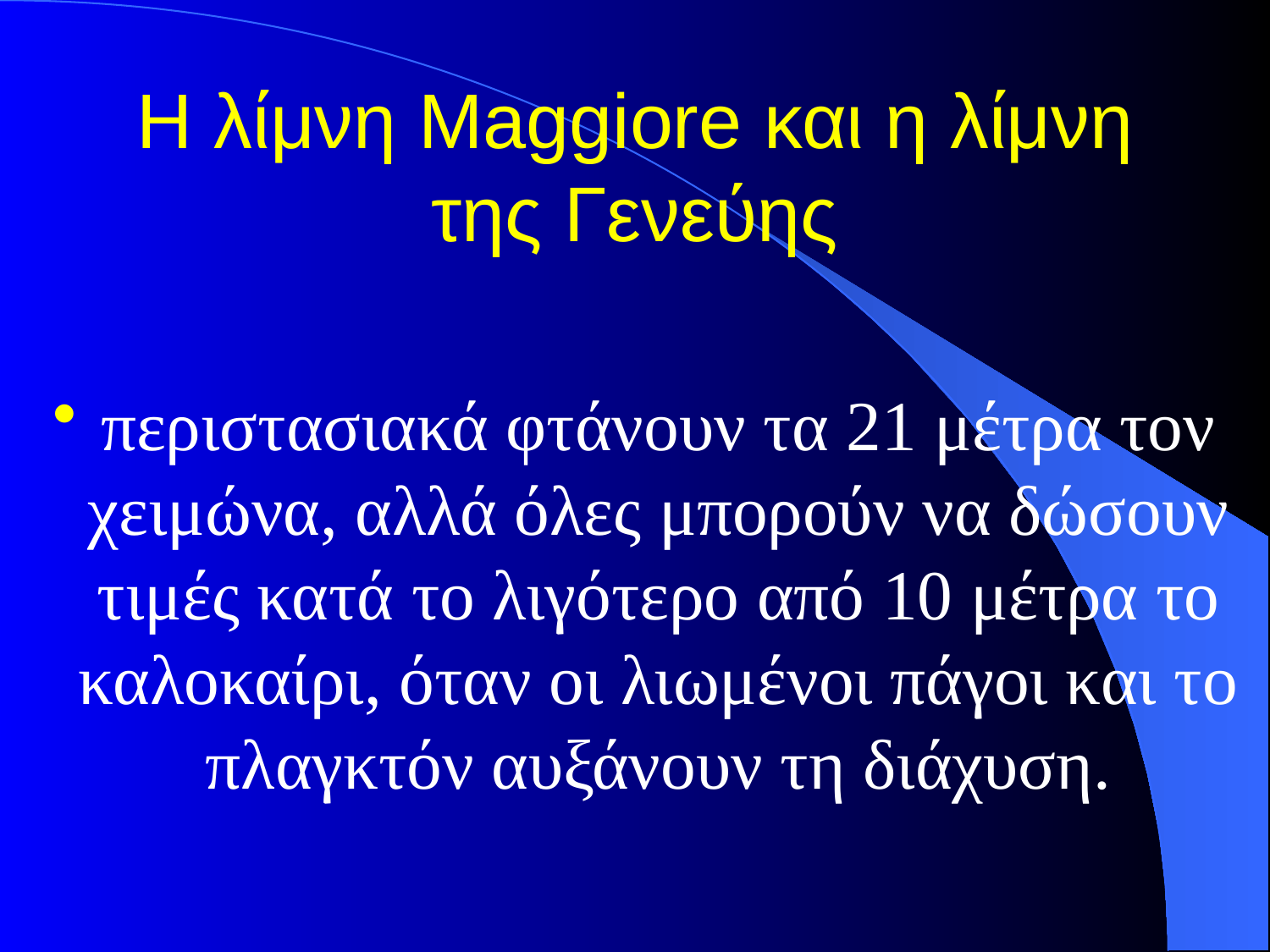

# Η λίμνη Maggiore και η λίμνη της Γενεύης

περιστασιακά φτάνουν τα 21 μέτρα τον χειμώνα, αλλά όλες μπορούν να δώσουν τιμές κατά το λιγότερο από 10 μέτρα το καλοκαίρι, όταν οι λιωμένοι πάγοι και το πλαγκτόν αυξάνουν τη διάχυση.